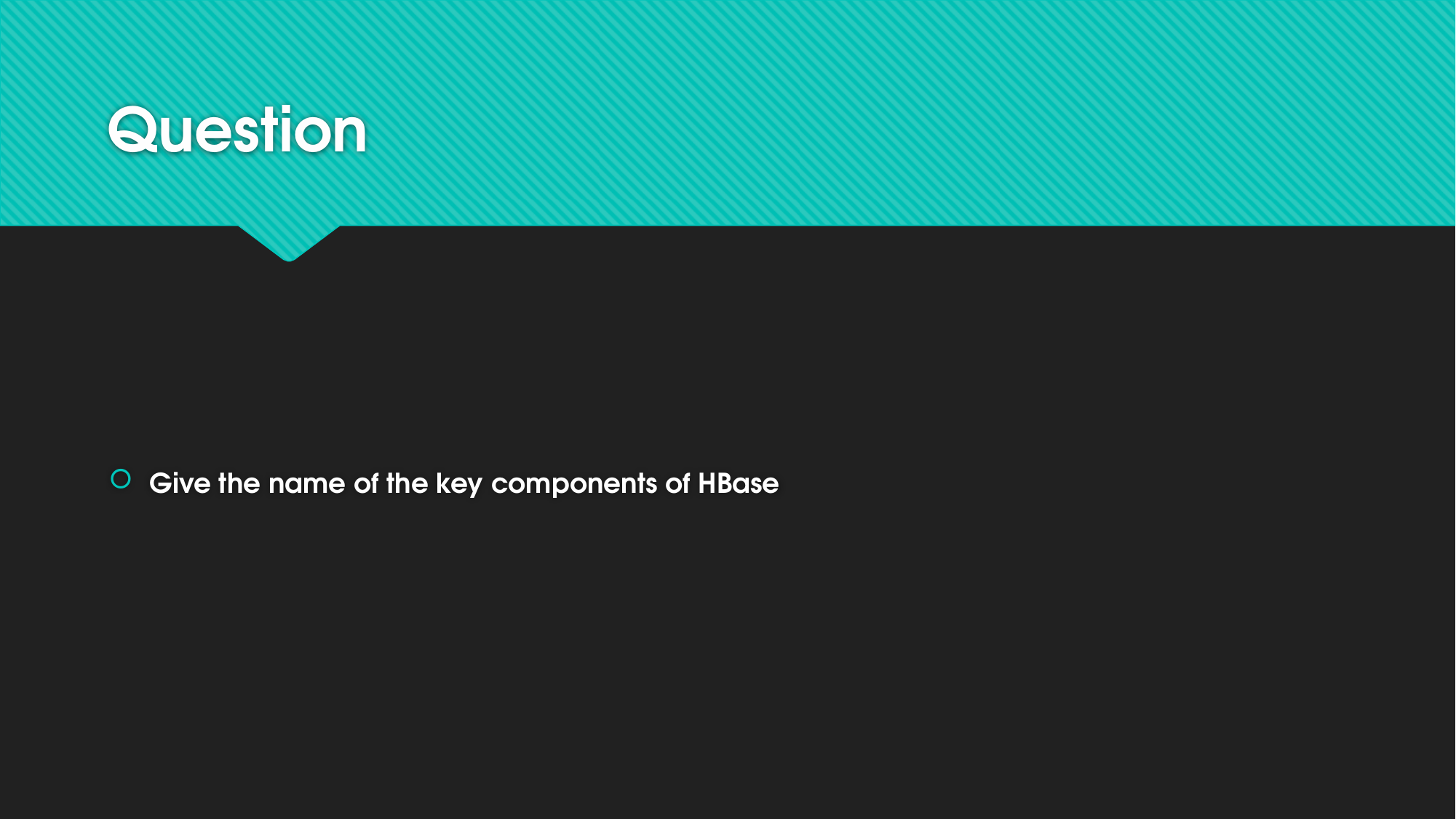

# Question
Give the name of the key components of HBase